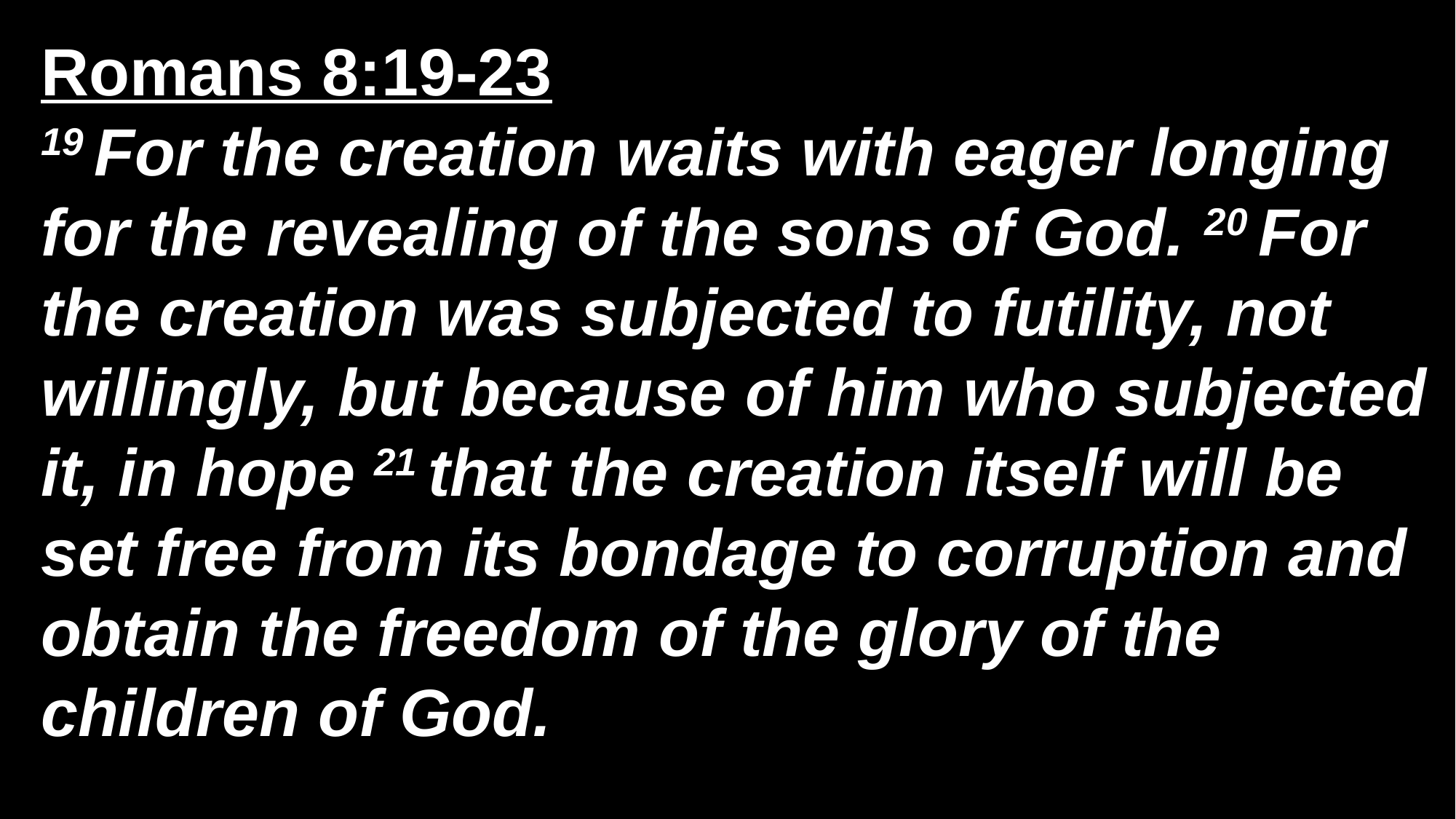

Romans 8:19-23
19 For the creation waits with eager longing for the revealing of the sons of God. 20 For the creation was subjected to futility, not willingly, but because of him who subjected it, in hope 21 that the creation itself will be set free from its bondage to corruption and obtain the freedom of the glory of the children of God.